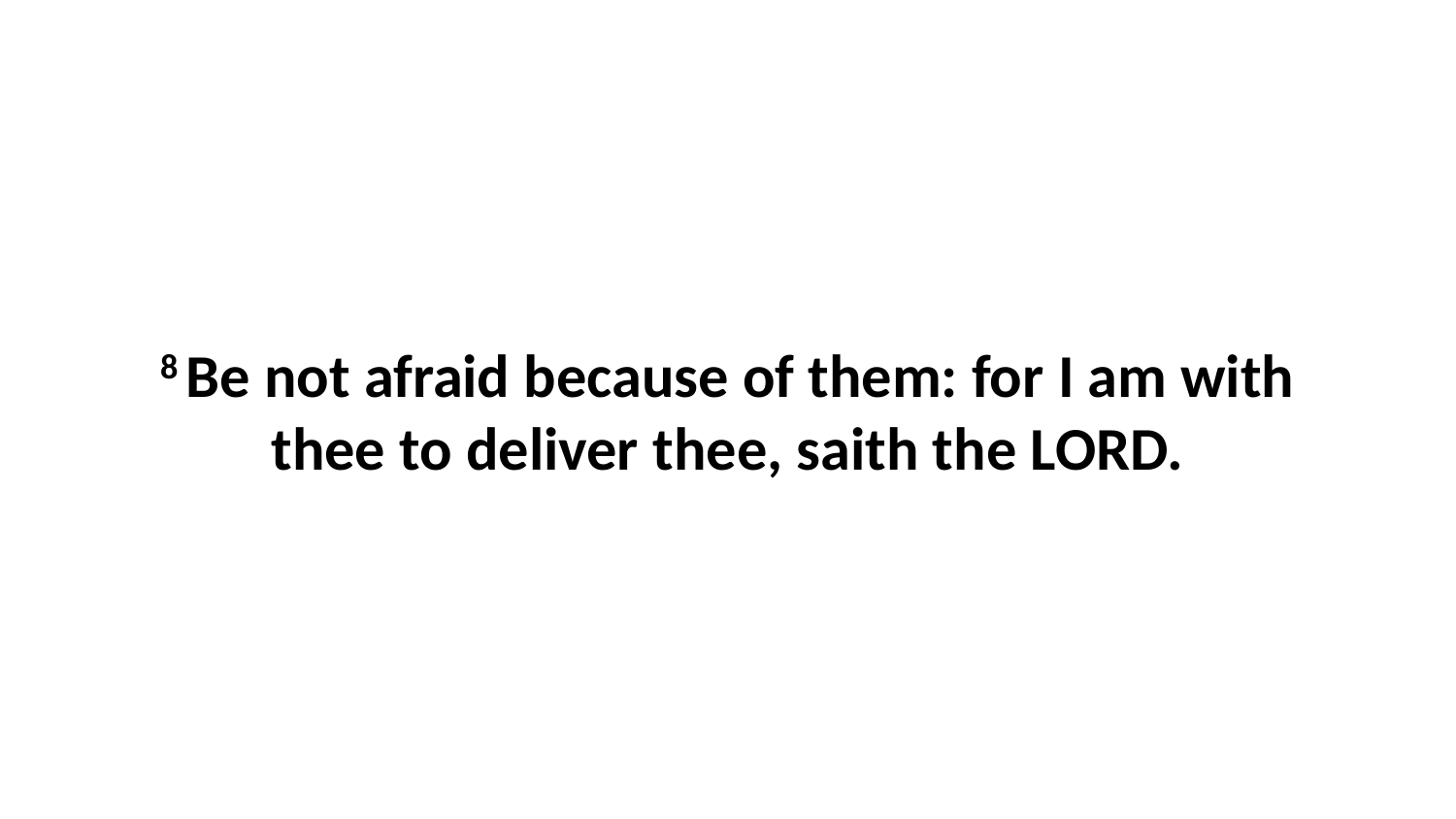

8 Be not afraid because of them: for I am with thee to deliver thee, saith the LORD.